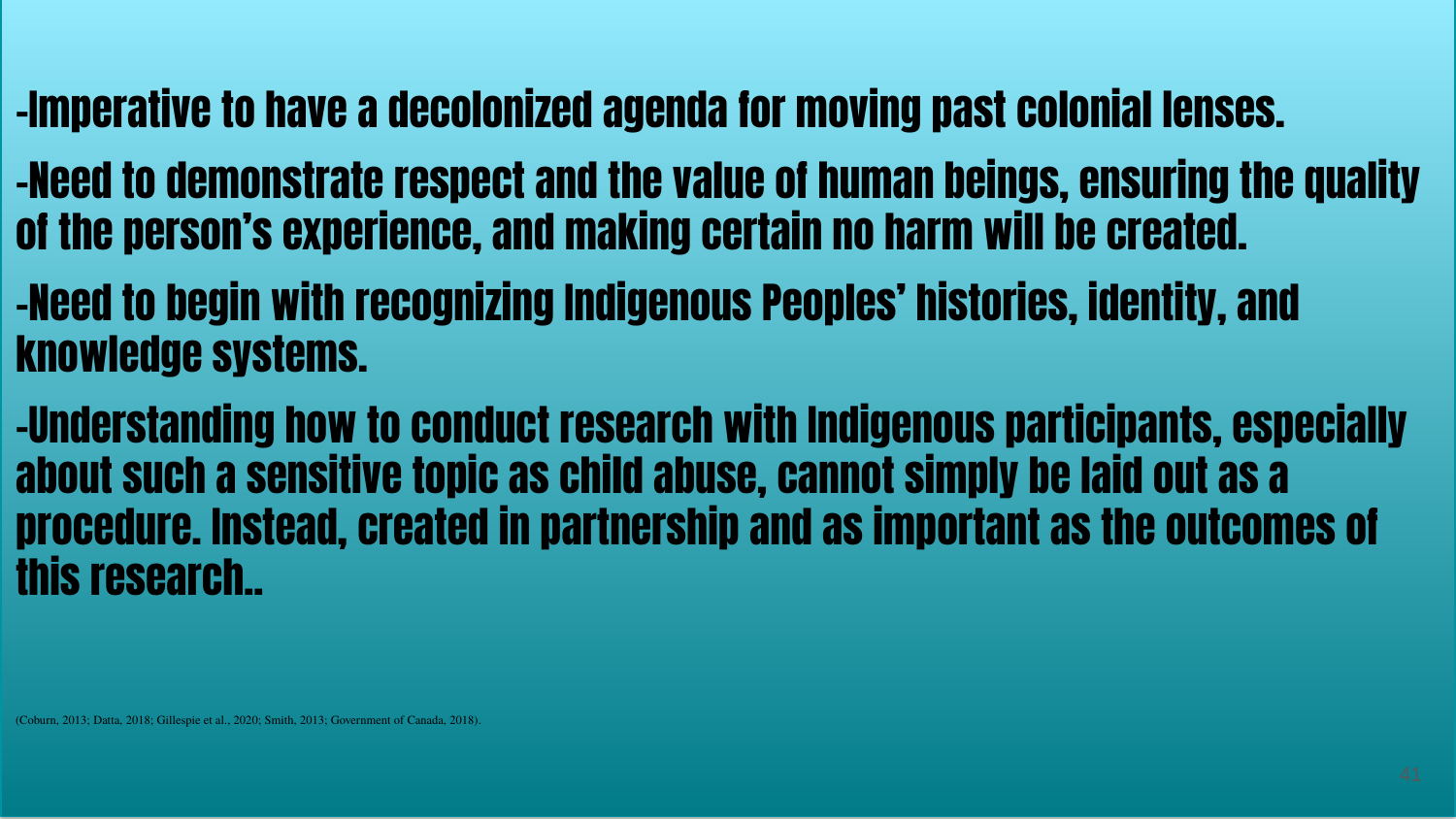

# -Imperative to have a decolonized agenda for moving past colonial lenses.
-Need to demonstrate respect and the value of human beings, ensuring the quality of the person’s experience, and making certain no harm will be created.
-Need to begin with recognizing Indigenous Peoples’ histories, identity, and knowledge systems.
-Understanding how to conduct research with Indigenous participants, especially about such a sensitive topic as child abuse, cannot simply be laid out as a procedure. Instead, created in partnership and as important as the outcomes of this research..

(Coburn, 2013; Datta, 2018; Gillespie et al., 2020; Smith, 2013; Government of Canada, 2018).
41